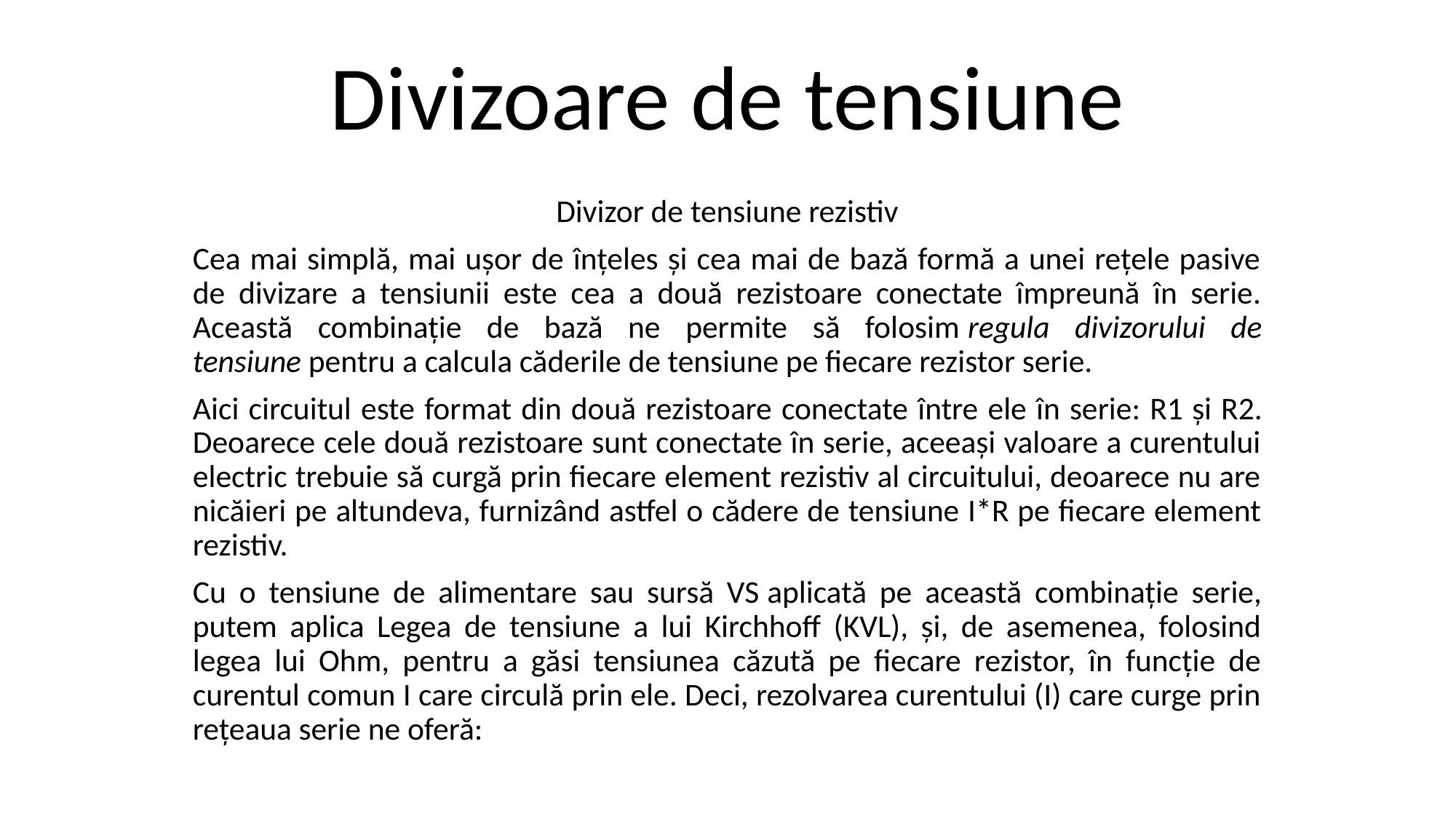

# Divizoare de tensiune
Divizor de tensiune rezistiv
Cea mai simplă, mai ușor de înțeles și cea mai de bază formă a unei rețele pasive de divizare a tensiunii este cea a două rezistoare conectate împreună în serie. Această combinație de bază ne permite să folosim regula divizorului de tensiune pentru a calcula căderile de tensiune pe fiecare rezistor serie.
Aici circuitul este format din două rezistoare conectate între ele în serie: R1 și R2. Deoarece cele două rezistoare sunt conectate în serie, aceeași valoare a curentului electric trebuie să curgă prin fiecare element rezistiv al circuitului, deoarece nu are nicăieri pe altundeva, furnizând astfel o cădere de tensiune I*R pe fiecare element rezistiv.
Cu o tensiune de alimentare sau sursă VS aplicată pe această combinație serie, putem aplica Legea de tensiune a lui Kirchhoff (KVL), și, de asemenea, folosind legea lui Ohm, pentru a găsi tensiunea căzută pe fiecare rezistor, în funcție de curentul comun I care circulă prin ele. Deci, rezolvarea curentului (I) care curge prin rețeaua serie ne oferă: